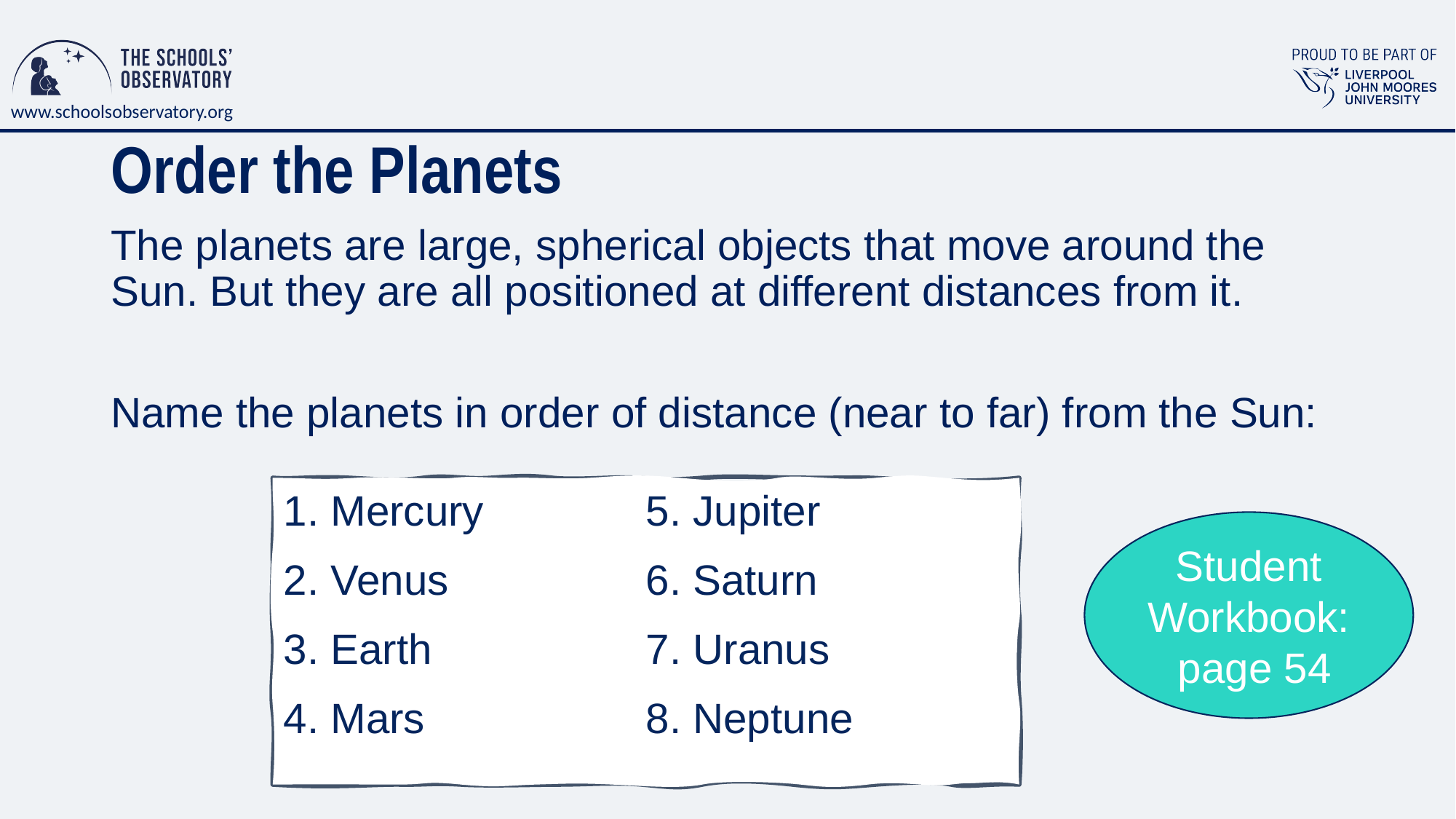

# Order the Planets
The planets are large, spherical objects that move around the Sun. But they are all positioned at different distances from it.

Name the planets in order of distance (near to far) from the Sun:

1. Mercury
2. Venus
3. Earth
4. Mars
5. Jupiter
6. Saturn
7. Uranus
8. Neptune
Student Workbook:  page 54